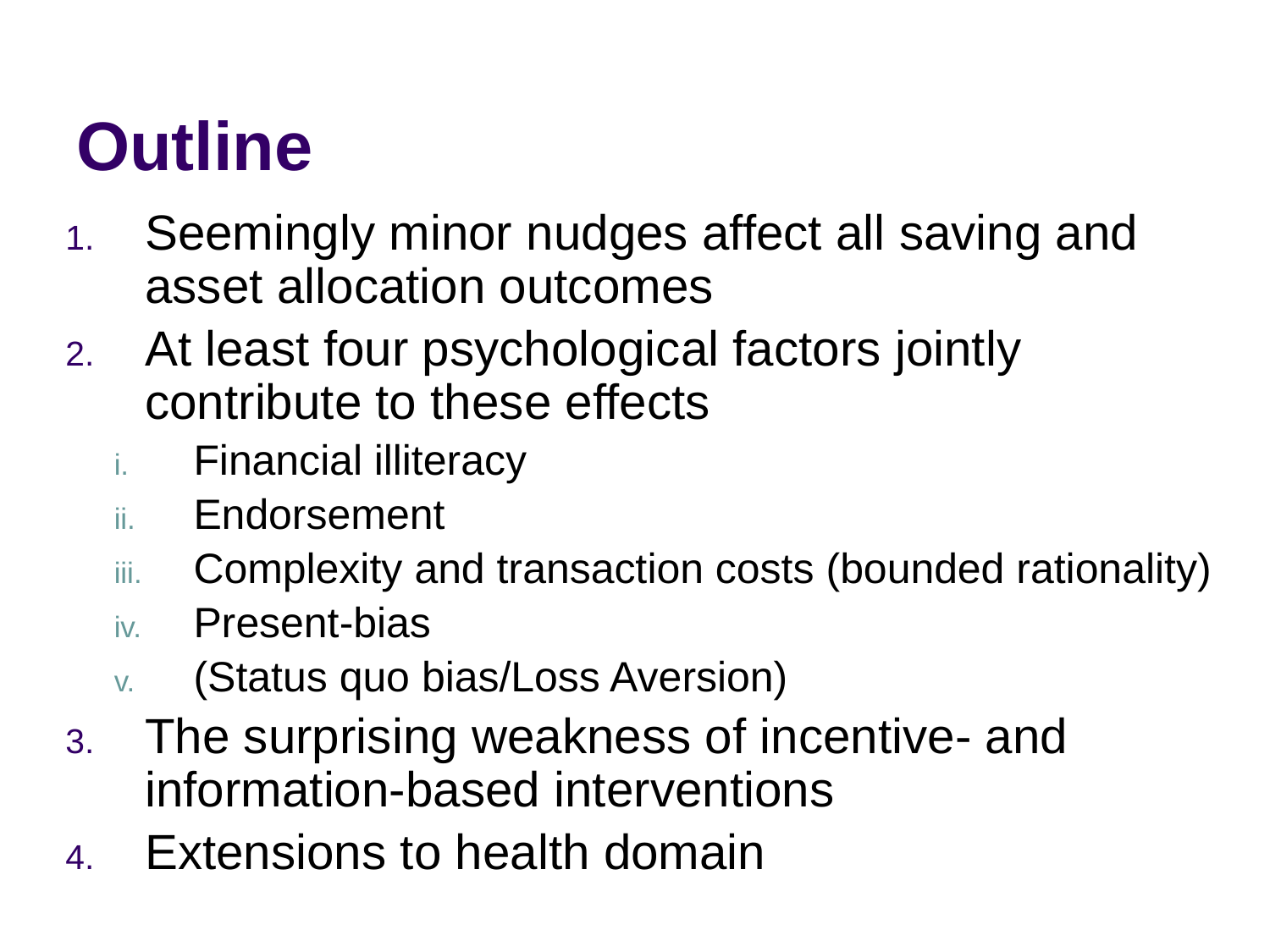

# Outline
Seemingly minor nudges affect all saving and asset allocation outcomes
At least four psychological factors jointly contribute to these effects
Financial illiteracy
Endorsement
Complexity and transaction costs (bounded rationality)
Present-bias
(Status quo bias/Loss Aversion)
The surprising weakness of incentive- and information-based interventions
Extensions to health domain